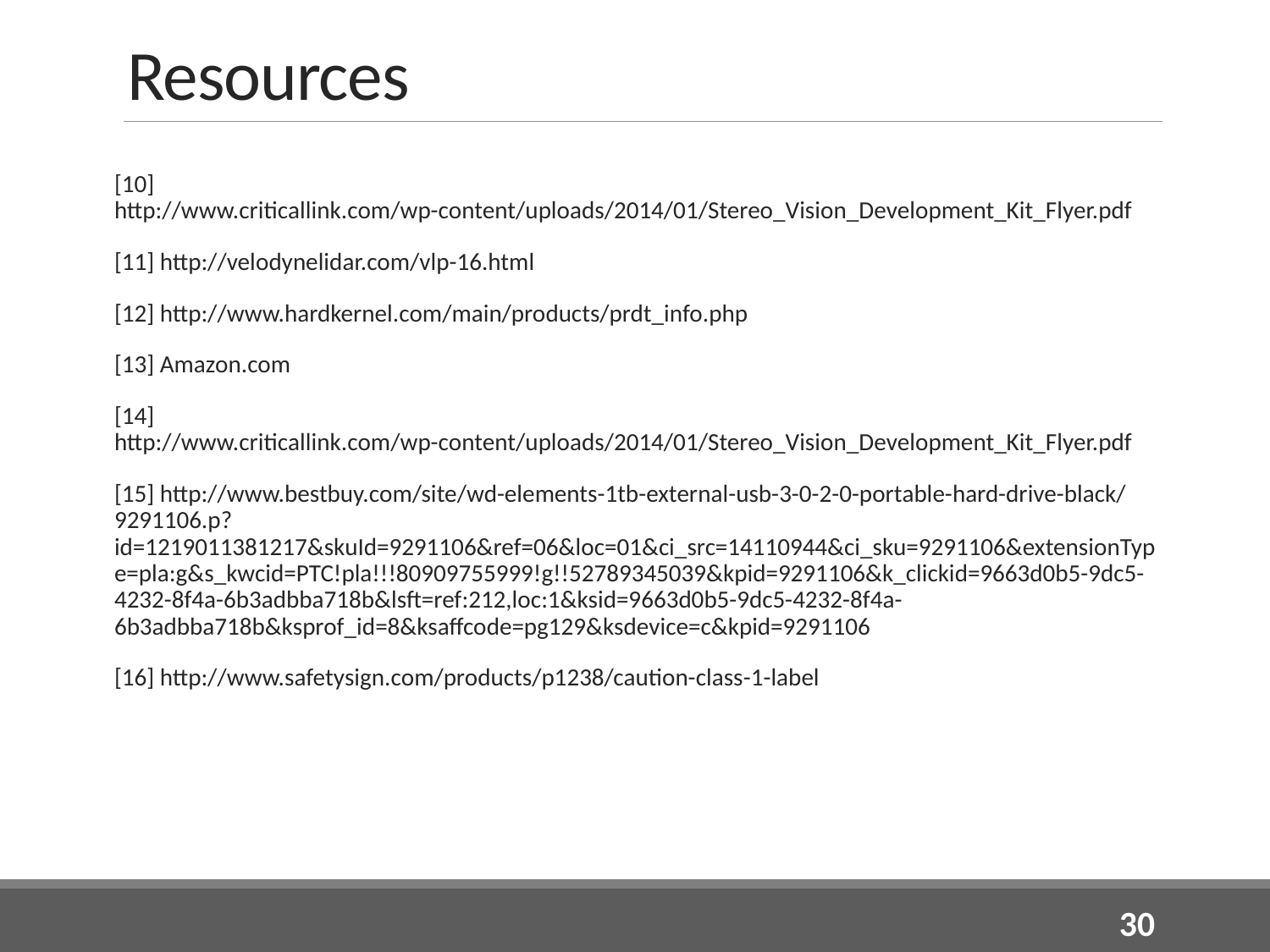

# Resources
[10] http://www.criticallink.com/wp-content/uploads/2014/01/Stereo_Vision_Development_Kit_Flyer.pdf
[11] http://velodynelidar.com/vlp-16.html
[12] http://www.hardkernel.com/main/products/prdt_info.php
[13] Amazon.com
[14] http://www.criticallink.com/wp-content/uploads/2014/01/Stereo_Vision_Development_Kit_Flyer.pdf
[15] http://www.bestbuy.com/site/wd-elements-1tb-external-usb-3-0-2-0-portable-hard-drive-black/9291106.p?id=1219011381217&skuId=9291106&ref=06&loc=01&ci_src=14110944&ci_sku=9291106&extensionType=pla:g&s_kwcid=PTC!pla!!!80909755999!g!!52789345039&kpid=9291106&k_clickid=9663d0b5-9dc5-4232-8f4a-6b3adbba718b&lsft=ref:212,loc:1&ksid=9663d0b5-9dc5-4232-8f4a-6b3adbba718b&ksprof_id=8&ksaffcode=pg129&ksdevice=c&kpid=9291106
[16] http://www.safetysign.com/products/p1238/caution-class-1-label

30